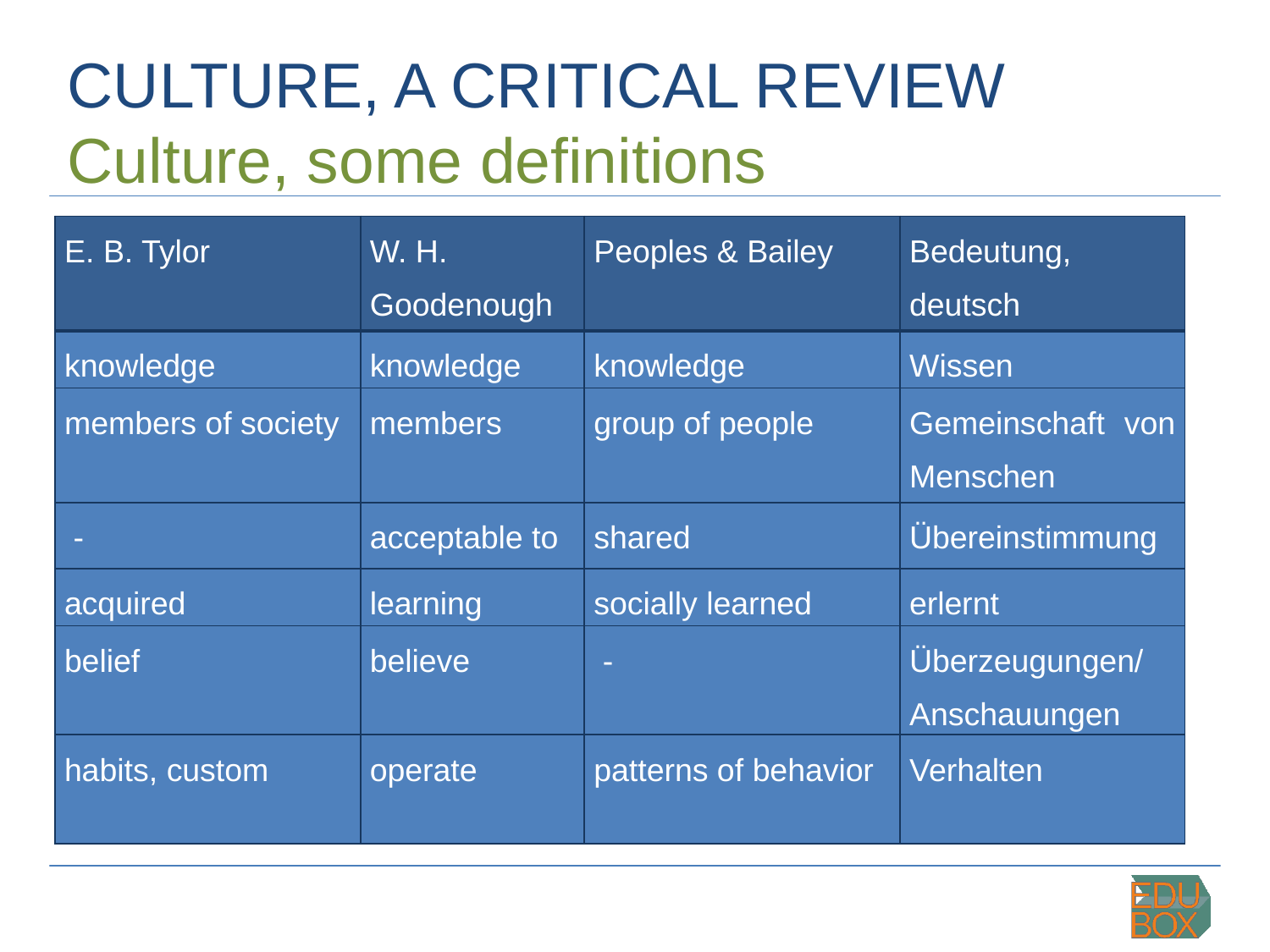

# CULTURE, A CRITICAL REVIEW
Culture, some definitions
| E. B. Tylor | W. H. Goodenough | Peoples & Bailey | Bedeutung, deutsch |
| --- | --- | --- | --- |
| knowledge | knowledge | knowledge | Wissen |
| members of society | members | group of people | Gemeinschaft von Menschen |
| - | acceptable to | shared | Übereinstimmung |
| acquired | learning | socially learned | erlernt |
| belief | believe | - | Überzeugungen/ Anschauungen |
| habits, custom | operate | patterns of behavior | Verhalten |